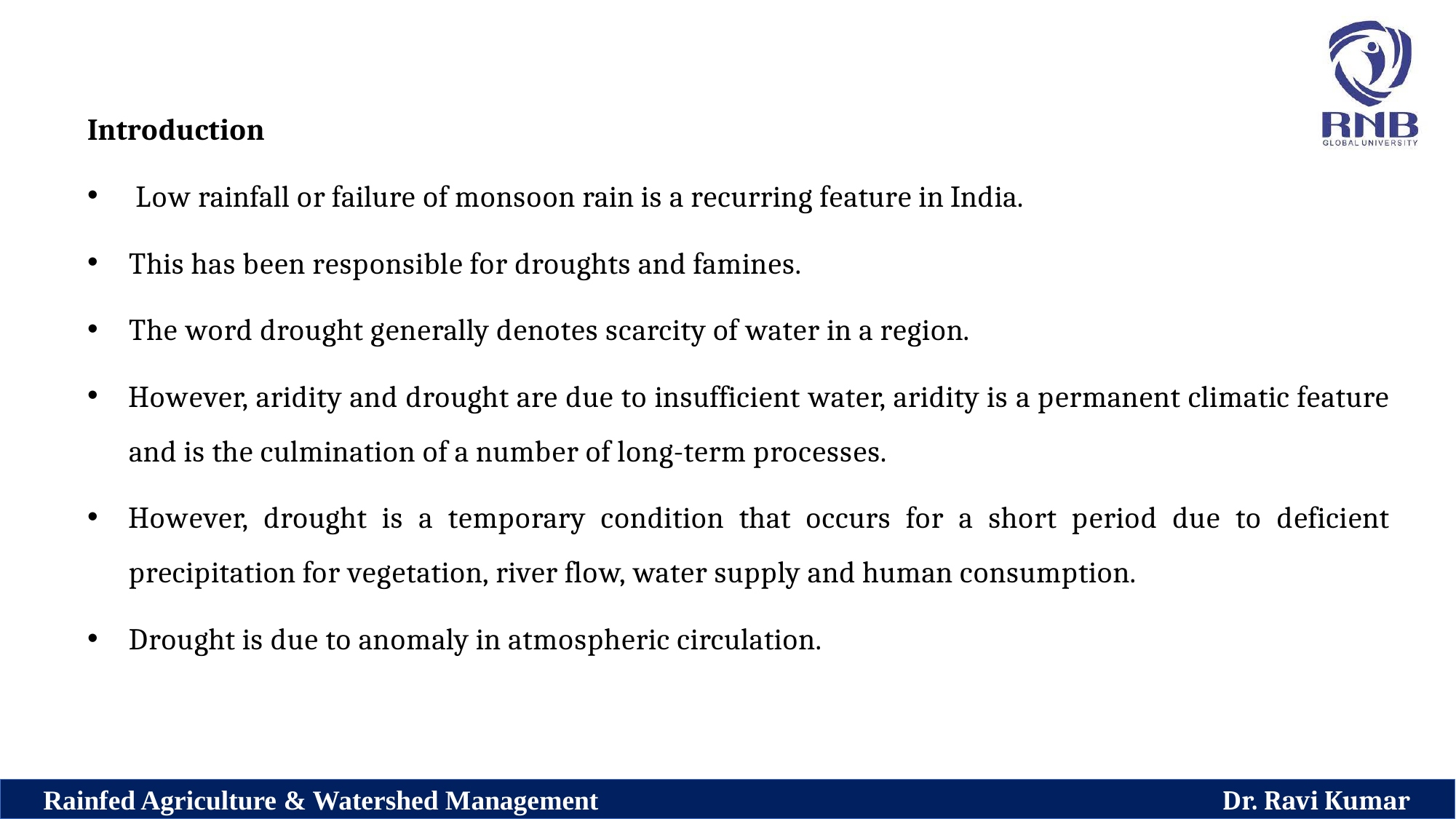

Introduction
 Low rainfall or failure of monsoon rain is a recurring feature in India.
This has been responsible for droughts and famines.
The word drought generally denotes scarcity of water in a region.
However, aridity and drought are due to insufficient water, aridity is a permanent climatic feature and is the culmination of a number of long-term processes.
However, drought is a temporary condition that occurs for a short period due to deficient precipitation for vegetation, river flow, water supply and human consumption.
Drought is due to anomaly in atmospheric circulation.